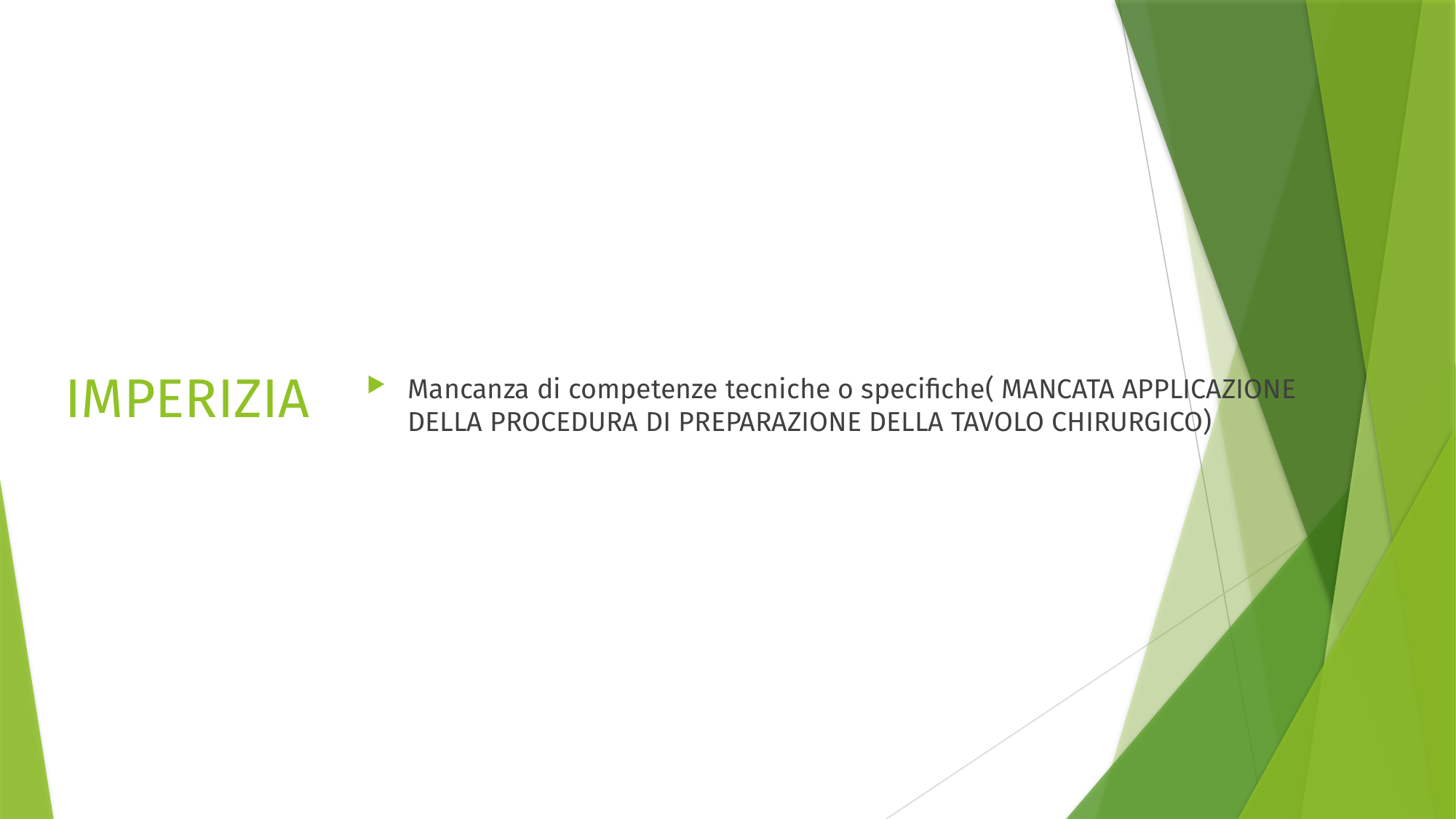

Mancanza di competenze tecniche o specifiche( MANCATA APPLICAZIONE DELLA PROCEDURA DI PREPARAZIONE DELLA TAVOLO CHIRURGICO)
# IMPERIZIA